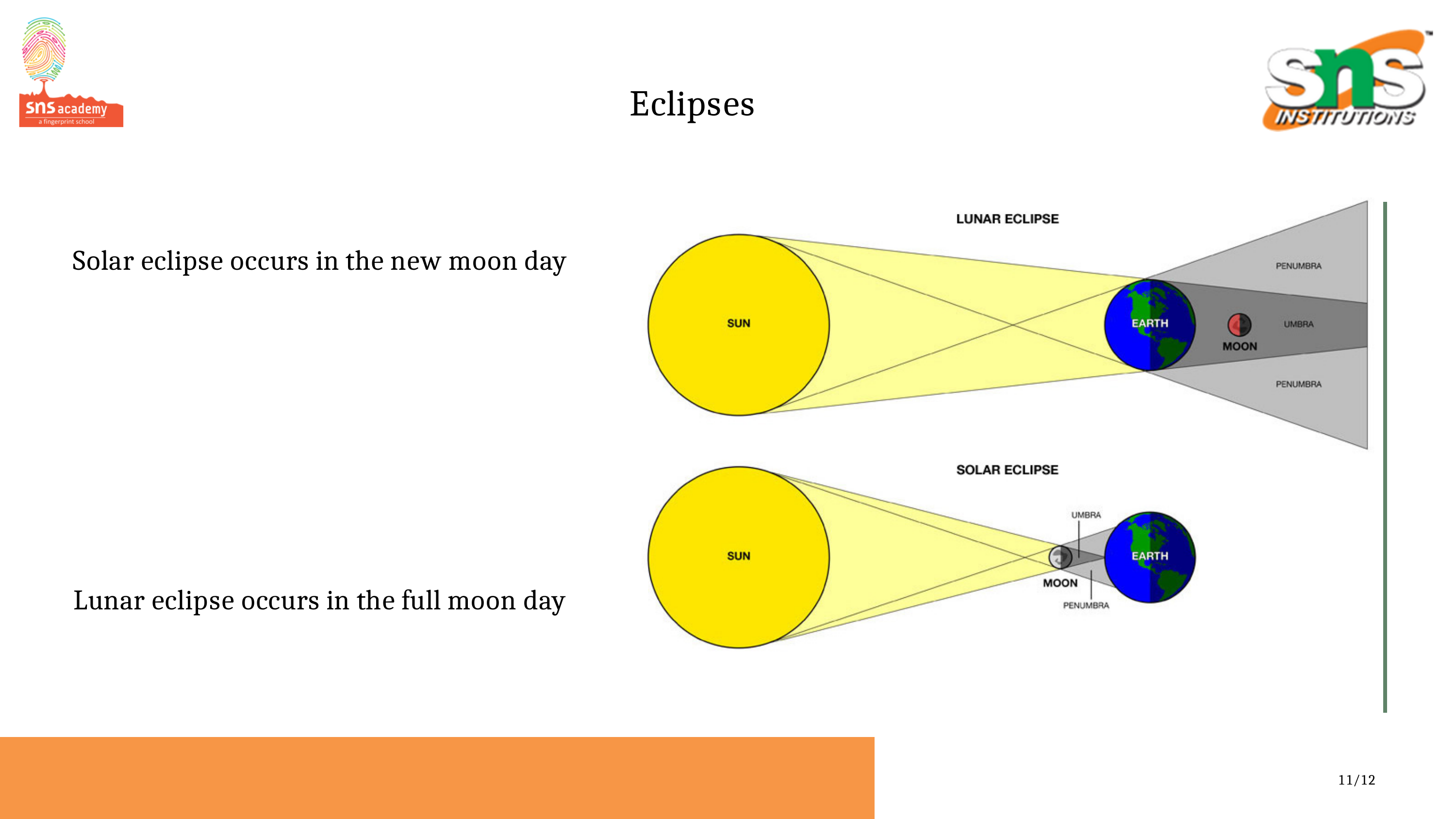

Eclipses

Solar eclipse occurs in the new moon day​

​

Lunar eclipse occurs in the full moon day​

11/12